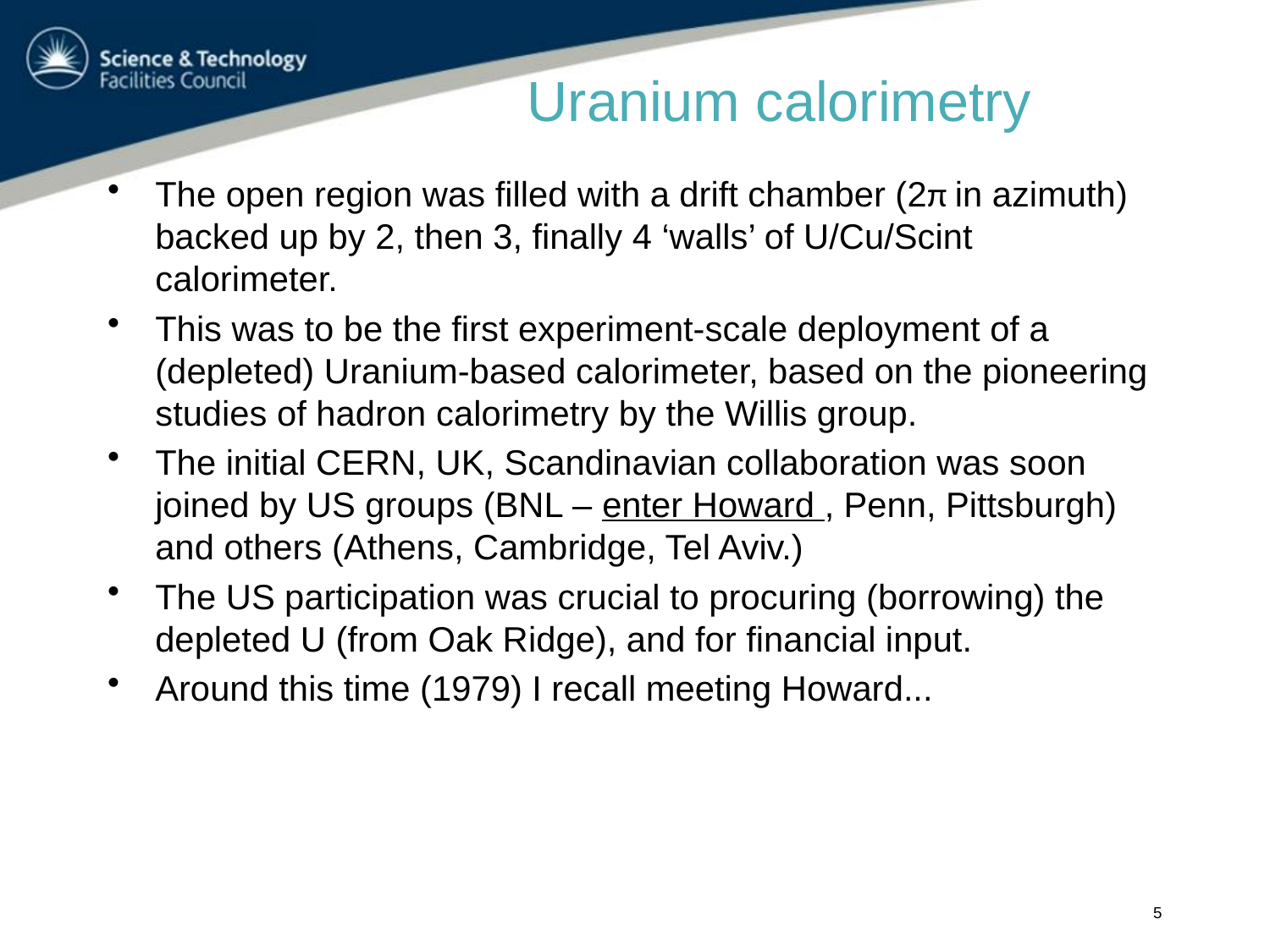

# Uranium calorimetry

The open region was filled with a drift chamber (2π in azimuth) backed up by 2, then 3, finally 4 ‘walls’ of U/Cu/Scint calorimeter.
This was to be the first experiment-scale deployment of a (depleted) Uranium-based calorimeter, based on the pioneering studies of hadron calorimetry by the Willis group.
The initial CERN, UK, Scandinavian collaboration was soon joined by US groups (BNL – enter Howard , Penn, Pittsburgh) and others (Athens, Cambridge, Tel Aviv.)
The US participation was crucial to procuring (borrowing) the depleted U (from Oak Ridge), and for financial input.
Around this time (1979) I recall meeting Howard...

5